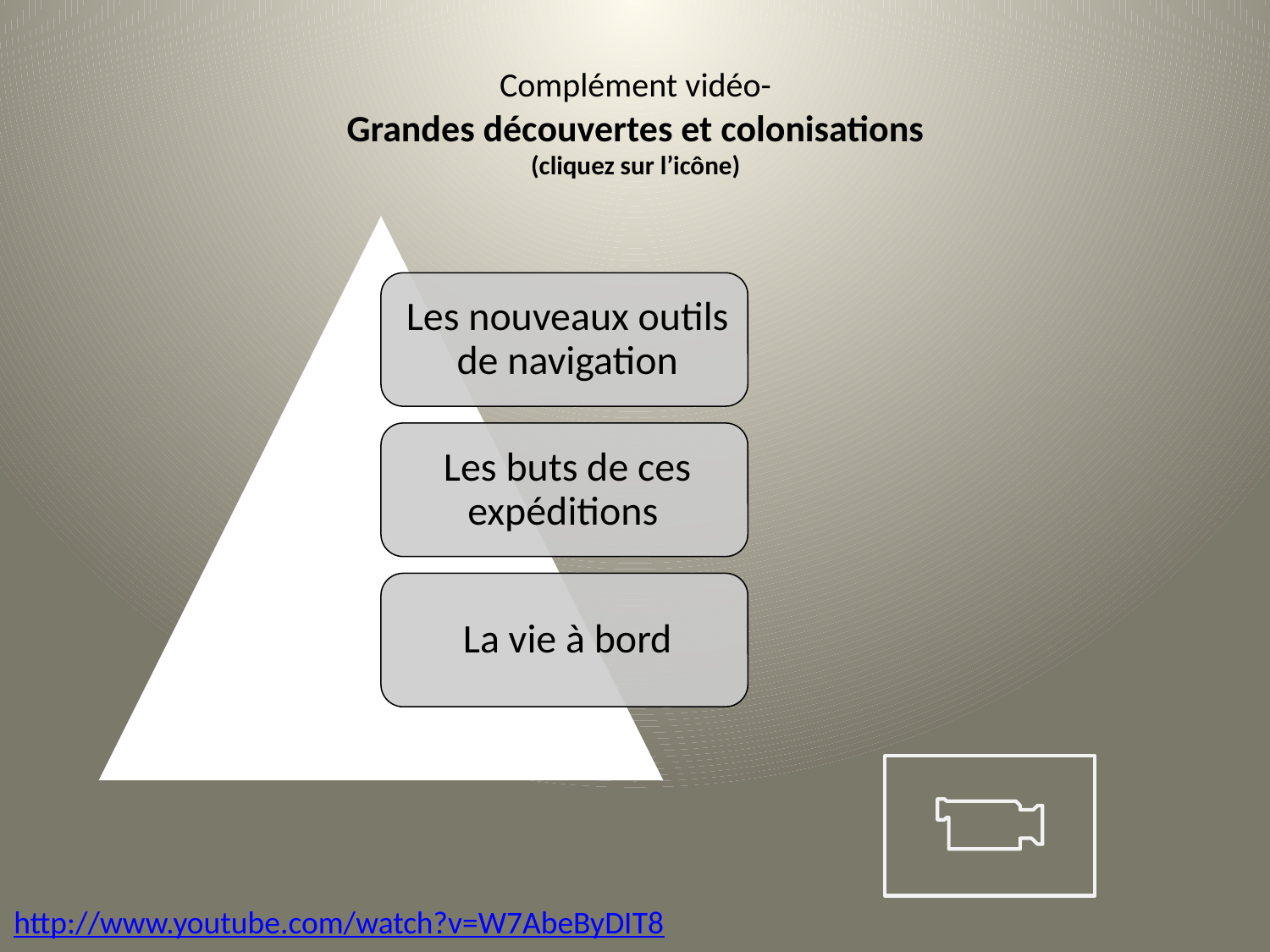

# Complément vidéo- Grandes découvertes et colonisations (cliquez sur l’icône)
Les nouveaux outils de navigation
Les buts de ces expéditions
La vie à bord

http://www.youtube.com/watch?v=W7AbeByDIT8